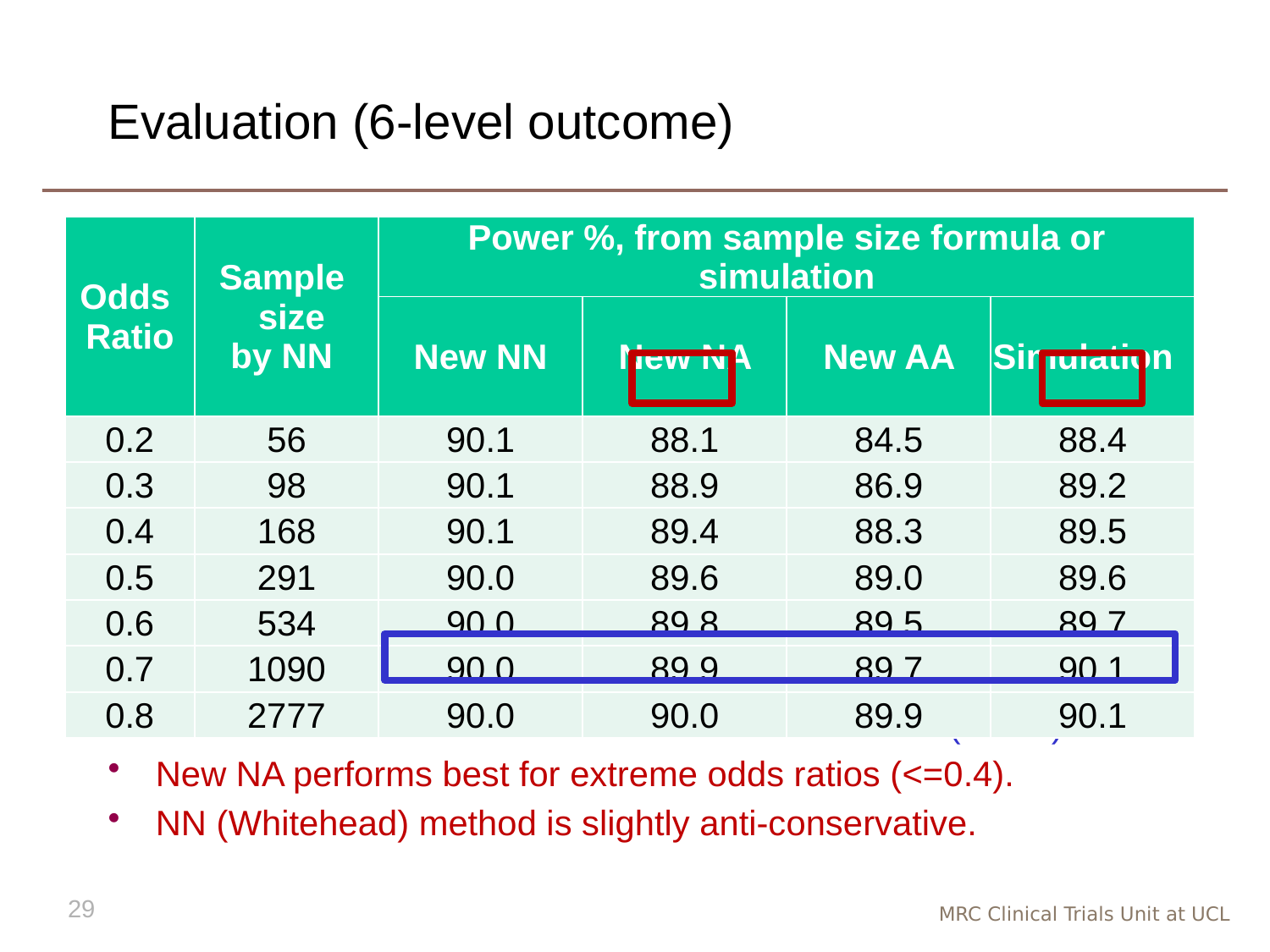

# Evaluation (6-level outcome)
| Odds Ratio | Sample size by NN | Power %, from sample size formula or simulation |  |  |  |
| --- | --- | --- | --- | --- | --- |
|  |  | New NN | New NA | New AA | Simulation |
| 0.2 | 56 | 90.1 | 88.1 | 84.5 | 88.4 |
| 0.3 | 98 | 90.1 | 88.9 | 86.9 | 89.2 |
| 0.4 | 168 | 90.1 | 89.4 | 88.3 | 89.5 |
| 0.5 | 291 | 90.0 | 89.6 | 89.0 | 89.6 |
| 0.6 | 534 | 90.0 | 89.8 | 89.5 | 89.7 |
| 0.7 | 1090 | 90.0 | 89.9 | 89.7 | 90.1 |
| 0.8 | 2777 | 90.0 | 90.0 | 89.9 | 90.1 |

All methods are accurate for moderate odds ratios (>=0.5)
New NA performs best for extreme odds ratios (<=0.4).
NN (Whitehead) method is slightly anti-conservative.
29